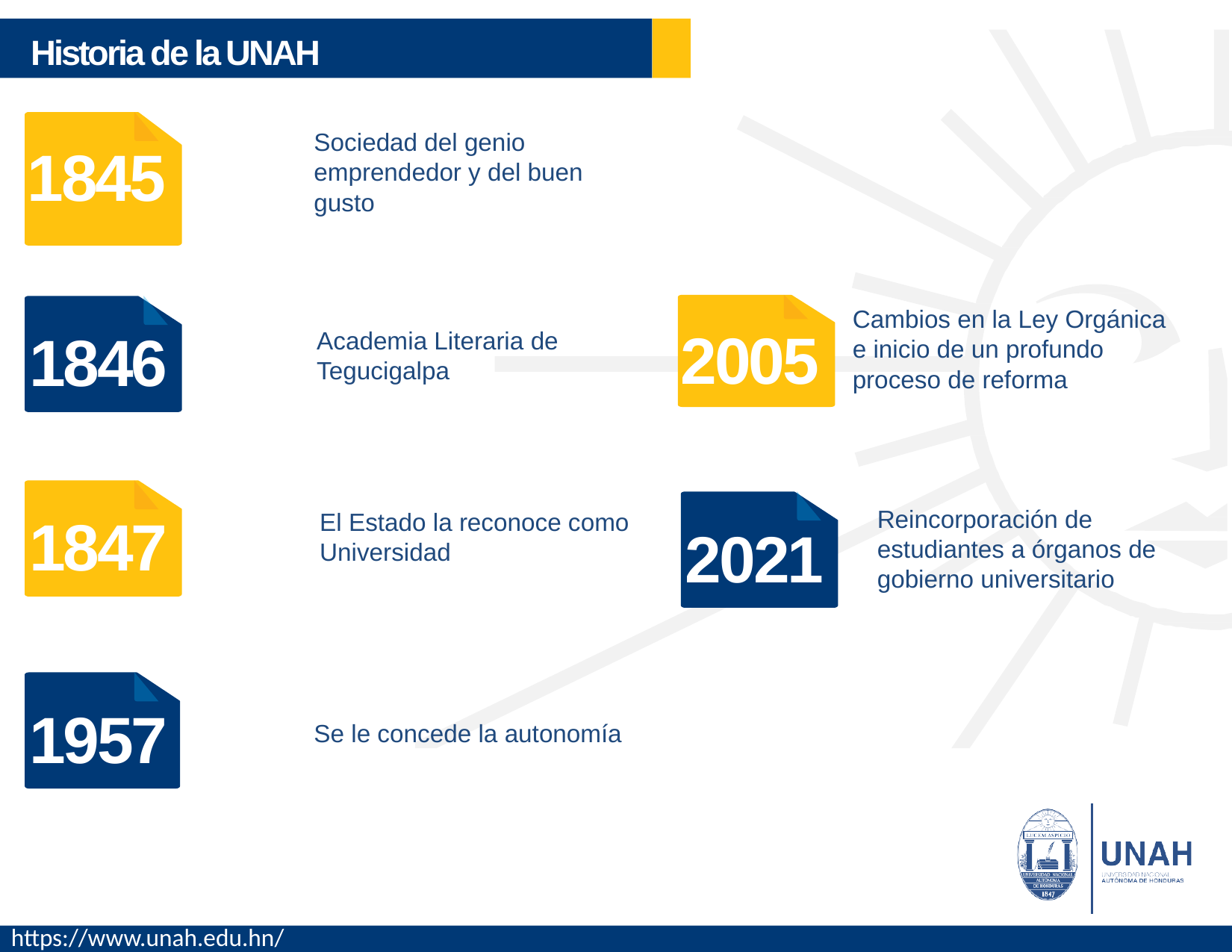

Historia de la UNAH

Sociedad del genio emprendedor y del buen gusto
1845

Cambios en la Ley Orgánica e inicio de un profundo proceso de reforma
2005
1846
Academia Literaria de Tegucigalpa

Reincorporación de estudiantes a órganos de gobierno universitario
1847
El Estado la reconoce como Universidad
2021

1957
Se le concede la autonomía

https://www.unah.edu.hn/